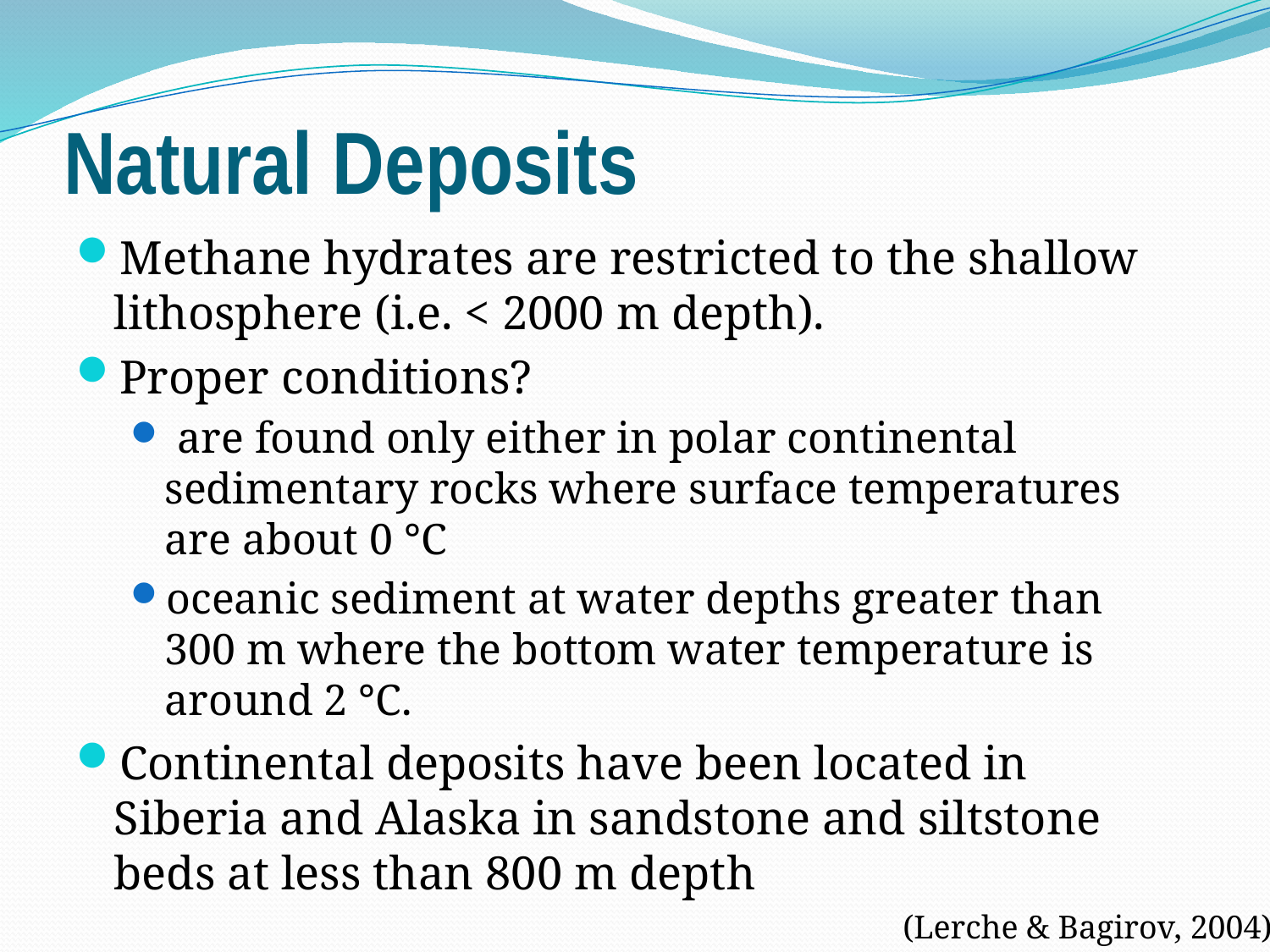

# Natural Deposits
Methane hydrates are restricted to the shallow lithosphere (i.e. < 2000 m depth).
Proper conditions?
 are found only either in polar continental sedimentary rocks where surface temperatures are about 0 °C
oceanic sediment at water depths greater than 300 m where the bottom water temperature is around 2 °C.
Continental deposits have been located in Siberia and Alaska in sandstone and siltstone beds at less than 800 m depth

(Lerche & Bagirov, 2004)